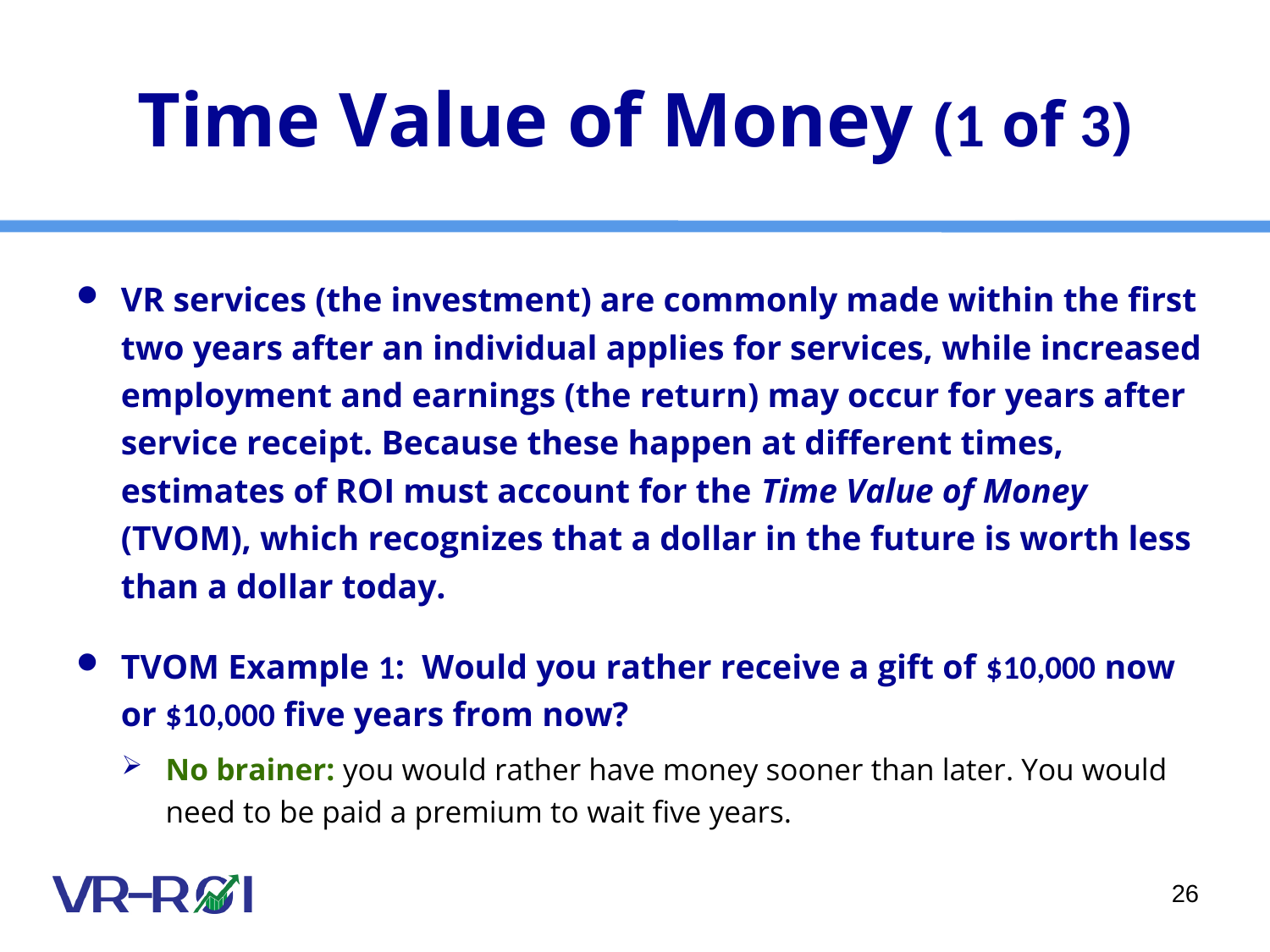

# Time Value of Money (1 of 3)
VR services (the investment) are commonly made within the first two years after an individual applies for services, while increased employment and earnings (the return) may occur for years after service receipt. Because these happen at different times, estimates of ROI must account for the Time Value of Money (TVOM), which recognizes that a dollar in the future is worth less than a dollar today.
TVOM Example 1:  Would you rather receive a gift of $10,000 now or $10,000 five years from now?
No brainer: you would rather have money sooner than later. You would need to be paid a premium to wait five years.
26